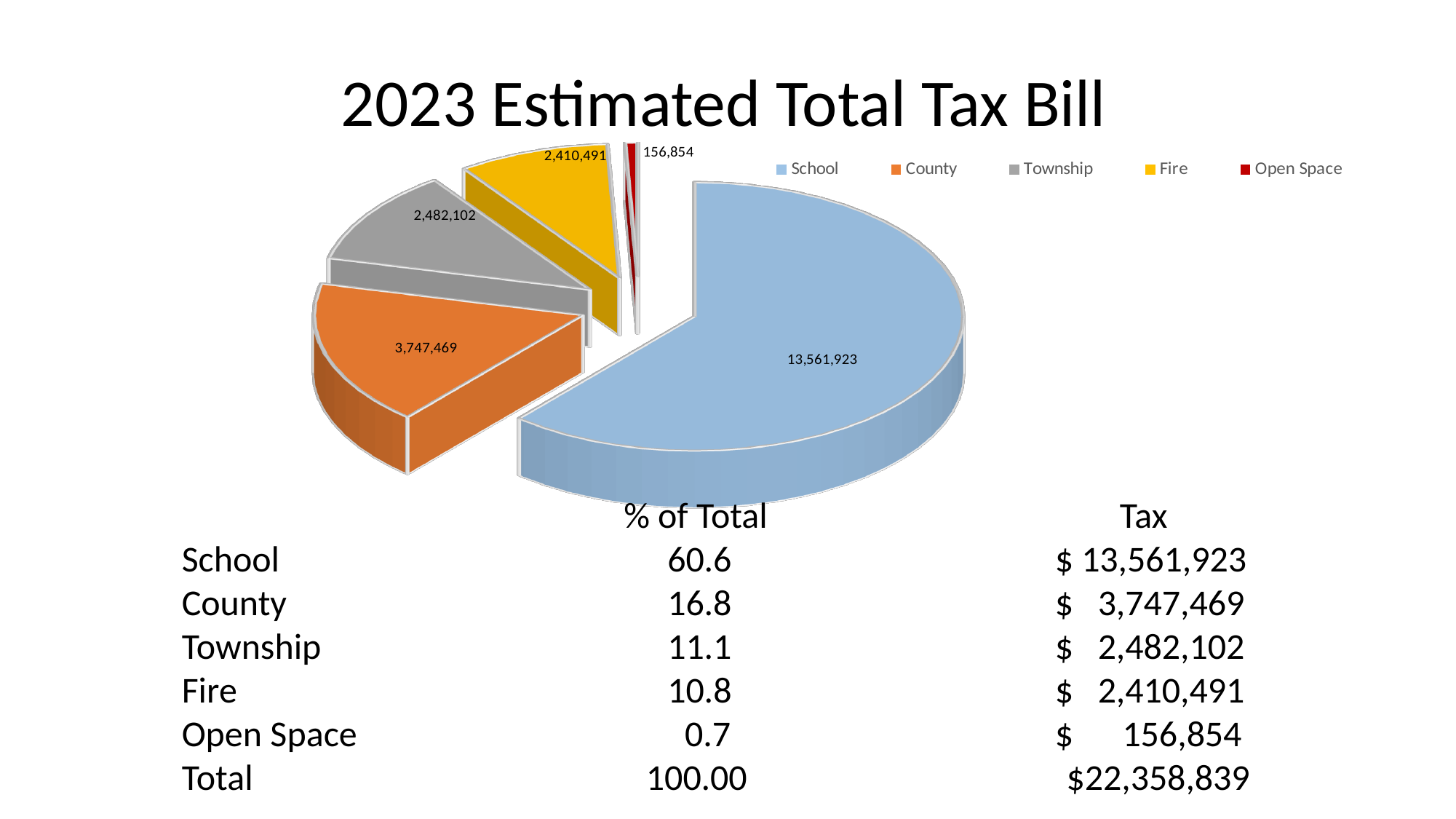

2023 Estimated Total Tax Bill

[unsupported chart]

                                                      % of Total                                           Tax
School			      	      60.6			$ 13,561,923
County			      	      16.8                                   	$   3,747,469
Township			      11.1                           	$   2,482,102
Fire			        	      10.8                                 	$   2,410,491
Open Space                                        0.7                                     	$      156,854
Total                                                100.00                                       $22,358,839